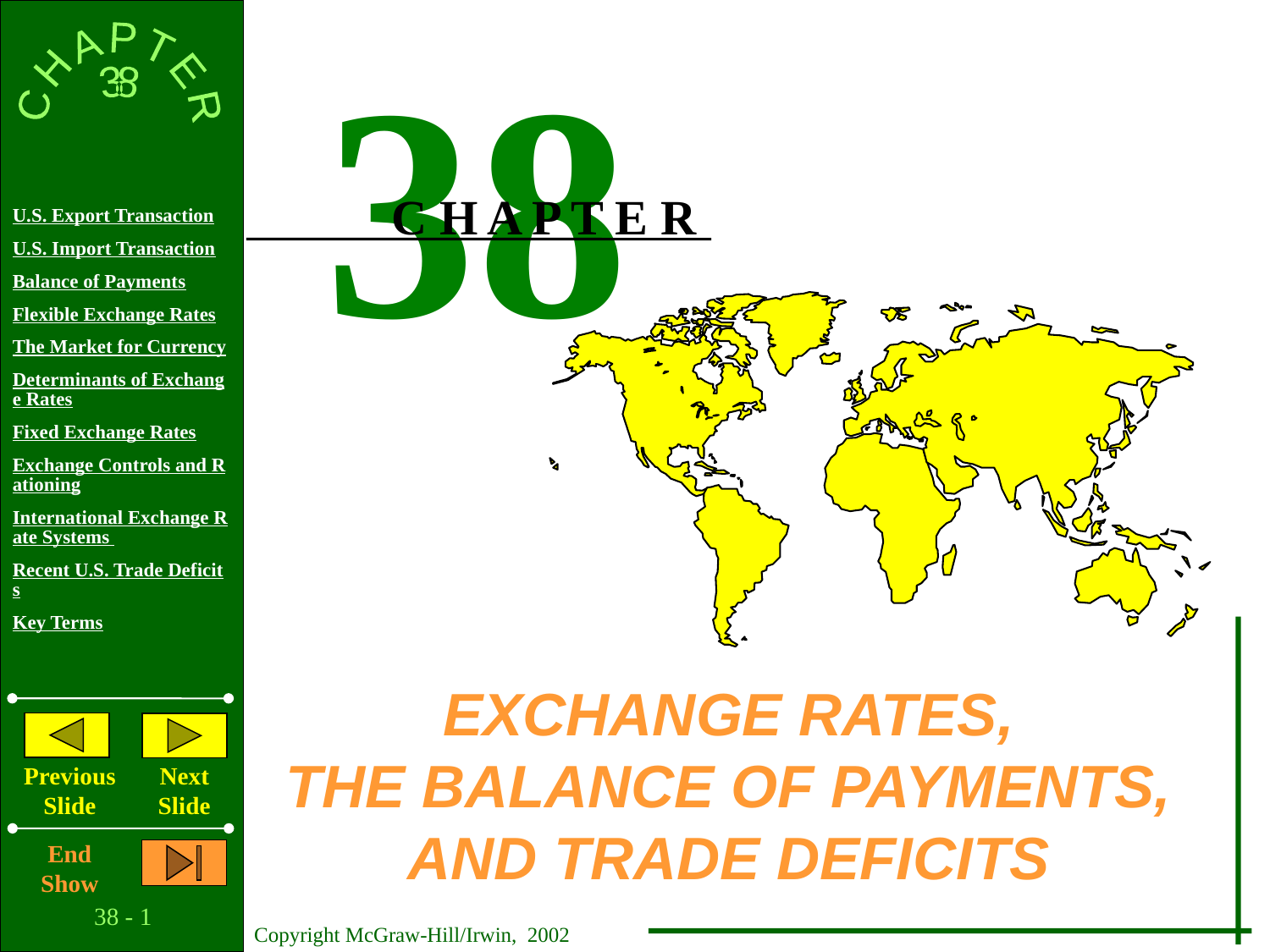

38
C H A P T E R

EXCHANGE RATES,
THE BALANCE OF PAYMENTS,
AND TRADE DEFICITS